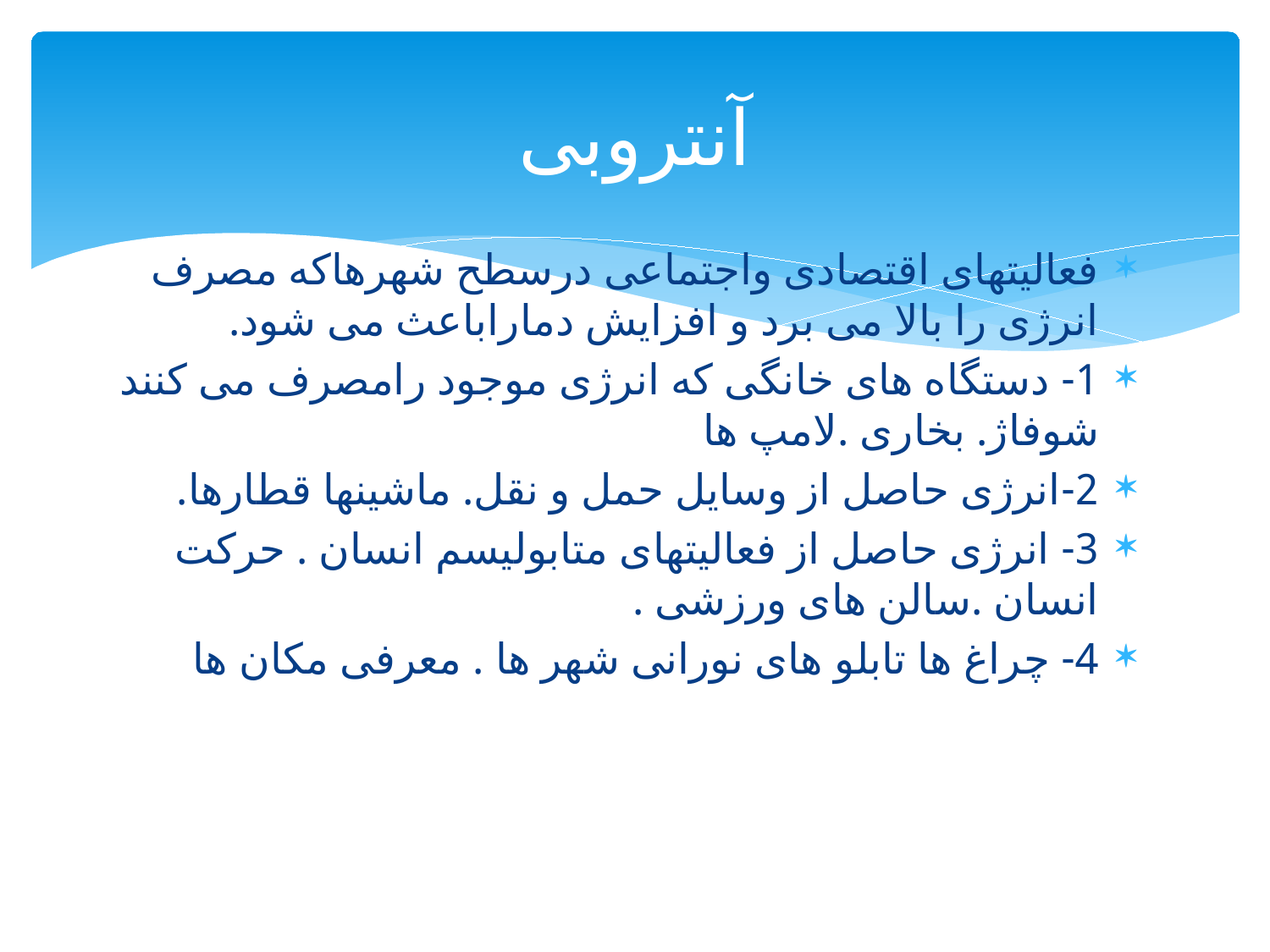

# آنتروبی
فعالیتهای اقتصادی واجتماعی درسطح شهرهاکه مصرف انرژی را بالا می برد و افزایش دماراباعث می شود.
1- دستگاه های خانگی که انرژی موجود رامصرف می کنند شوفاژ. بخاری .لامپ ها
2-انرژی حاصل از وسایل حمل و نقل. ماشینها قطارها.
3- انرژی حاصل از فعالیتهای متابولیسم انسان . حرکت انسان .سالن های ورزشی .
4- چراغ ها تابلو های نورانی شهر ها . معرفی مکان ها